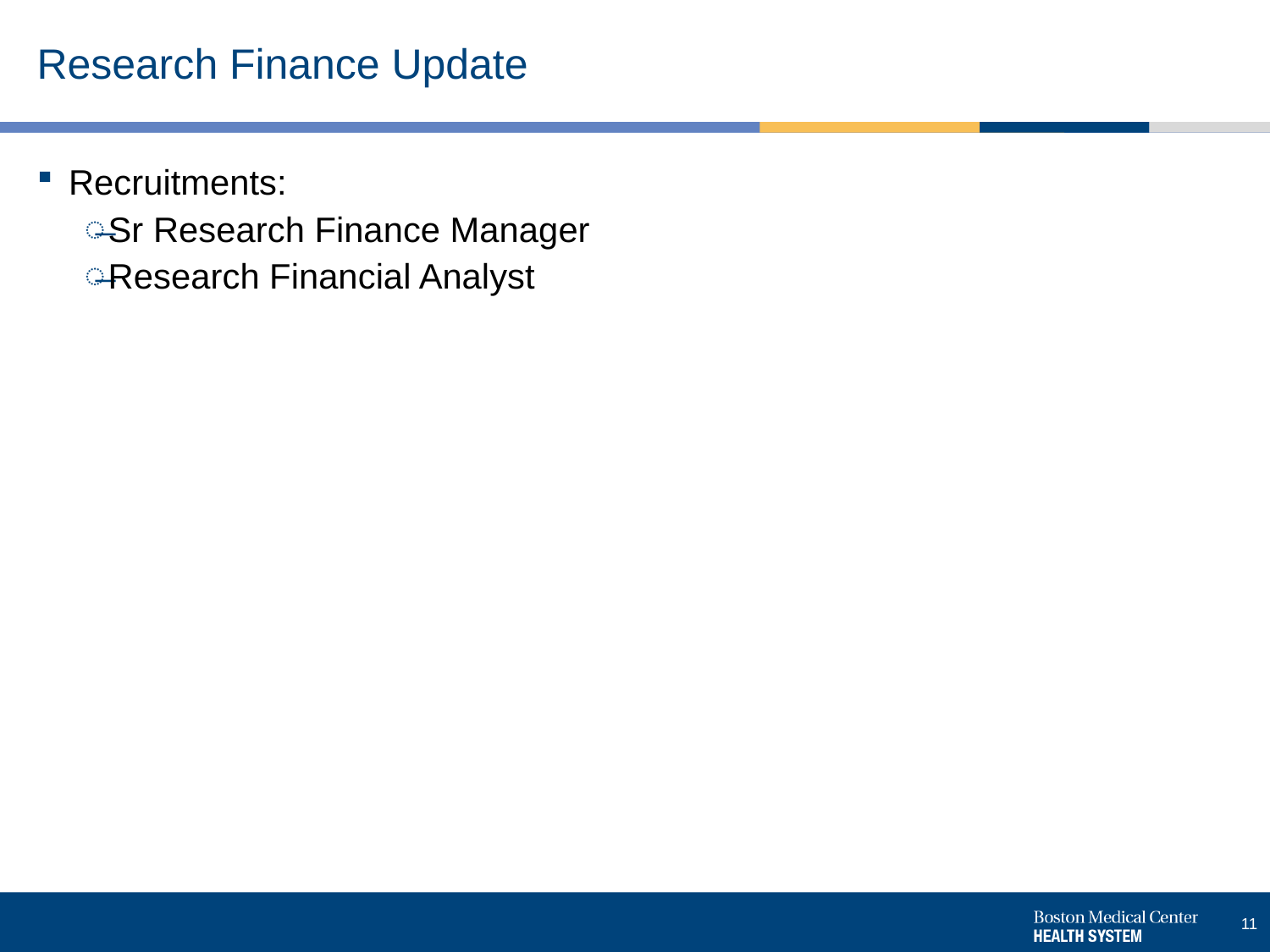

# Research Finance Update
Recruitments:
Sr Research Finance Manager
Research Financial Analyst